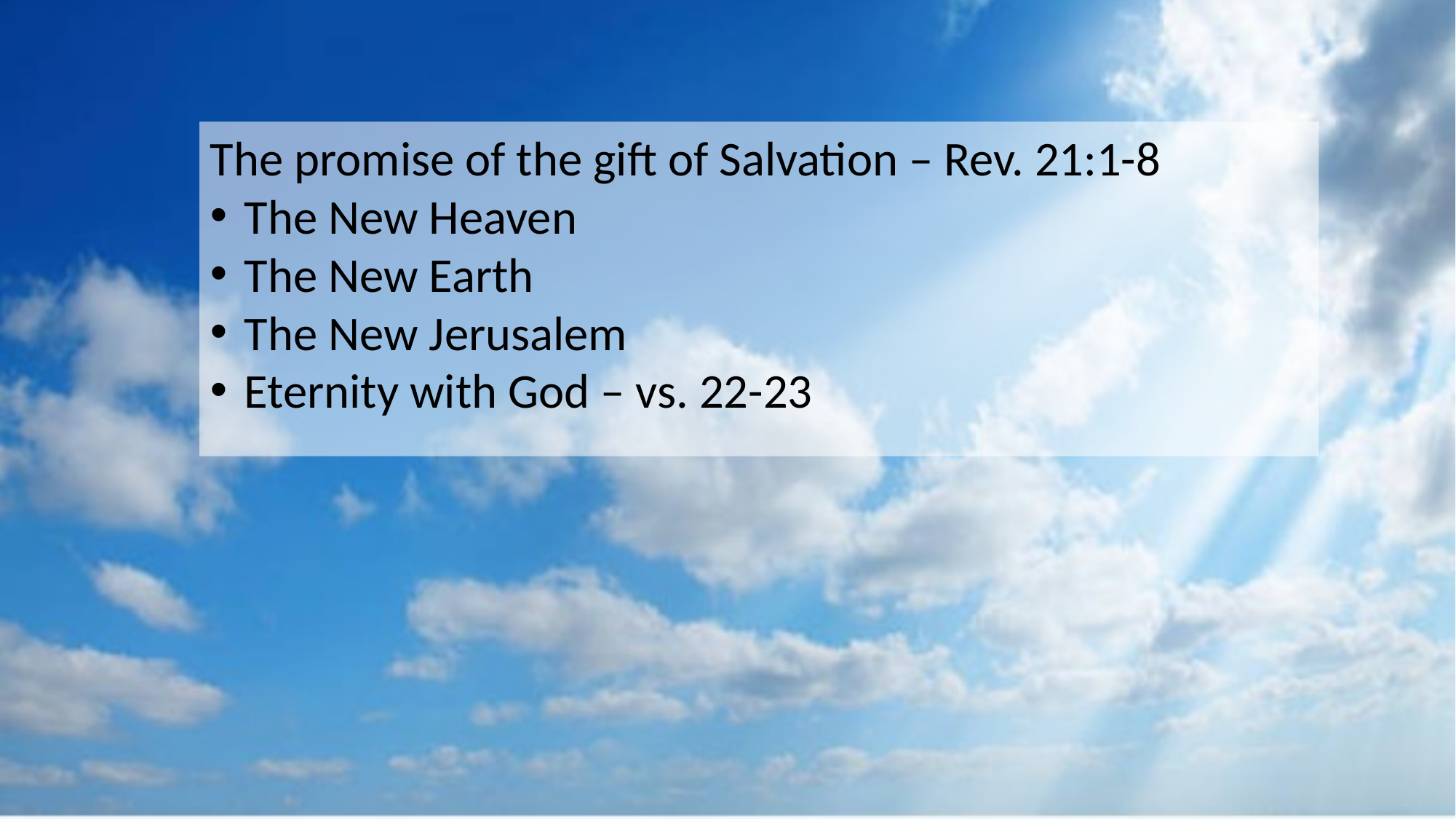

The promise of the gift of Salvation – Rev. 21:1-8
The New Heaven
The New Earth
The New Jerusalem
Eternity with God – vs. 22-23